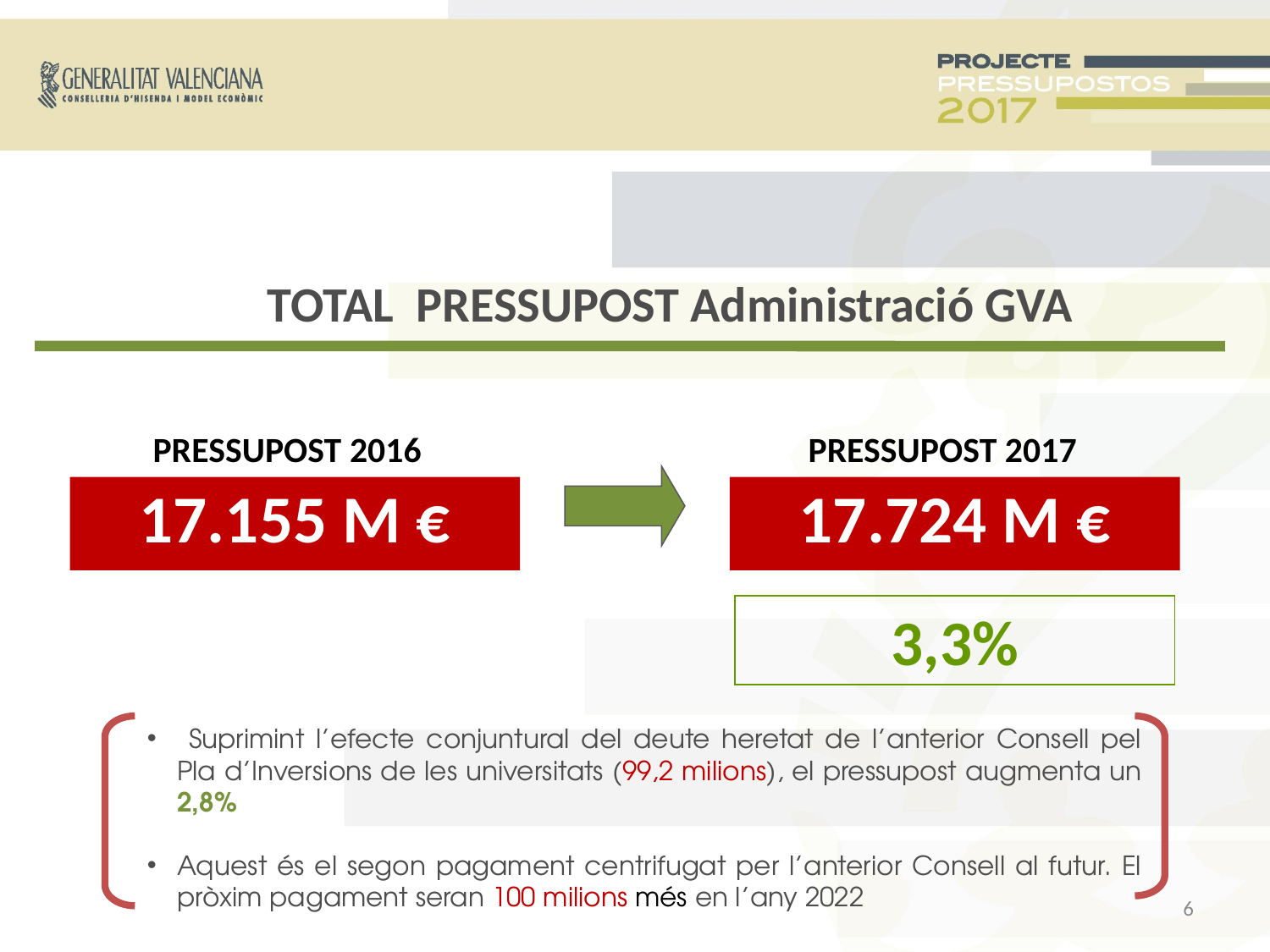

TOTAL  PRESSUPOST Administració GVA

PRESSUPOST 2016
PRESSUPOST 2017

17.155 M €
17.724 M €
3,3%

 Suprimint l’efecte conjuntural del deute heretat de l’anterior Consell pel Pla d’Inversions de les universitats (99,2 milions), el pressupost augmenta un 2,8%

Aquest és el segon pagament centrifugat per l’anterior Consell al futur. El pròxim pagament seran 100 milions més en l’any 2022
6